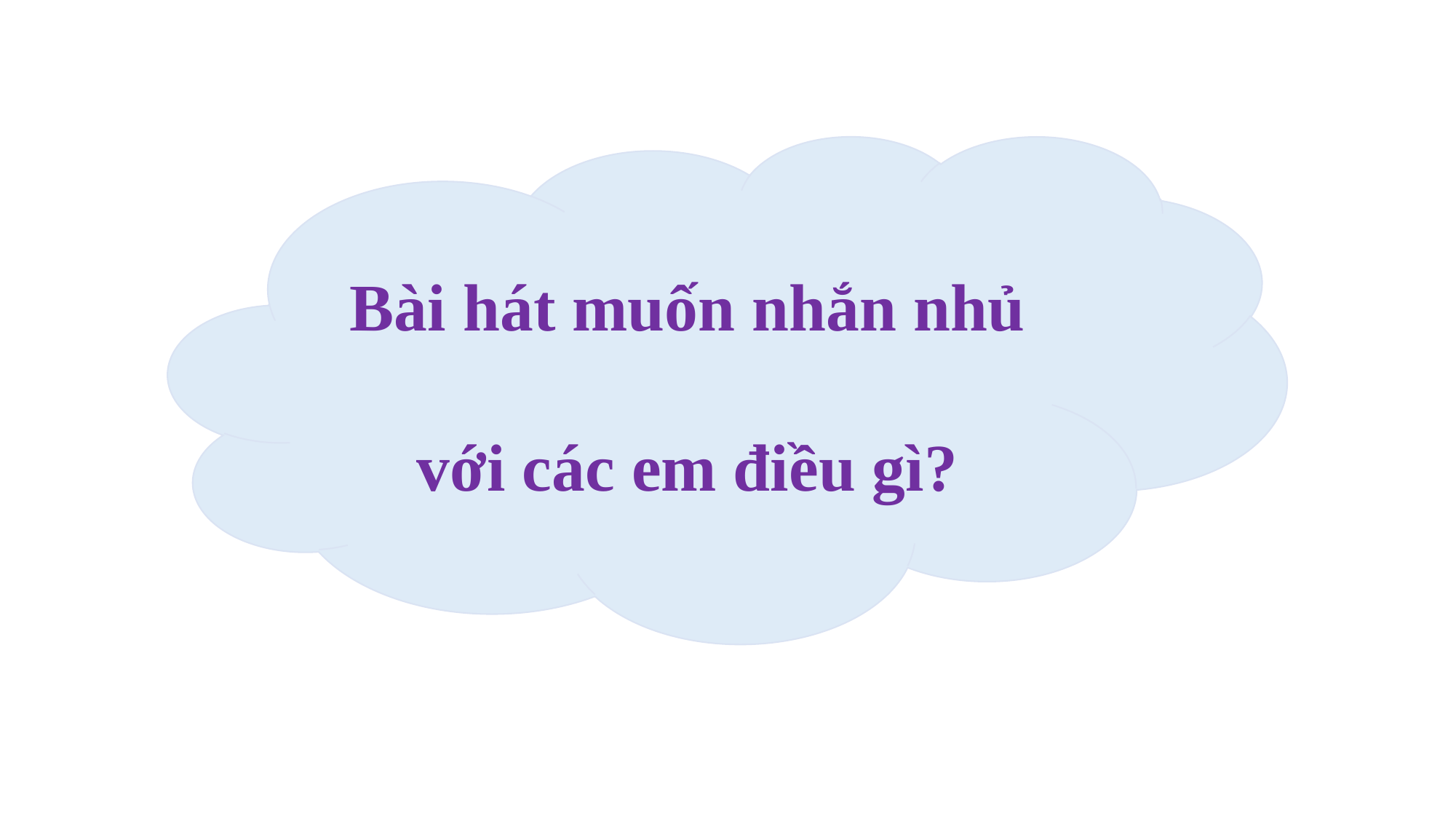

Bài hát muốn nhắn nhủ với các em điều gì?